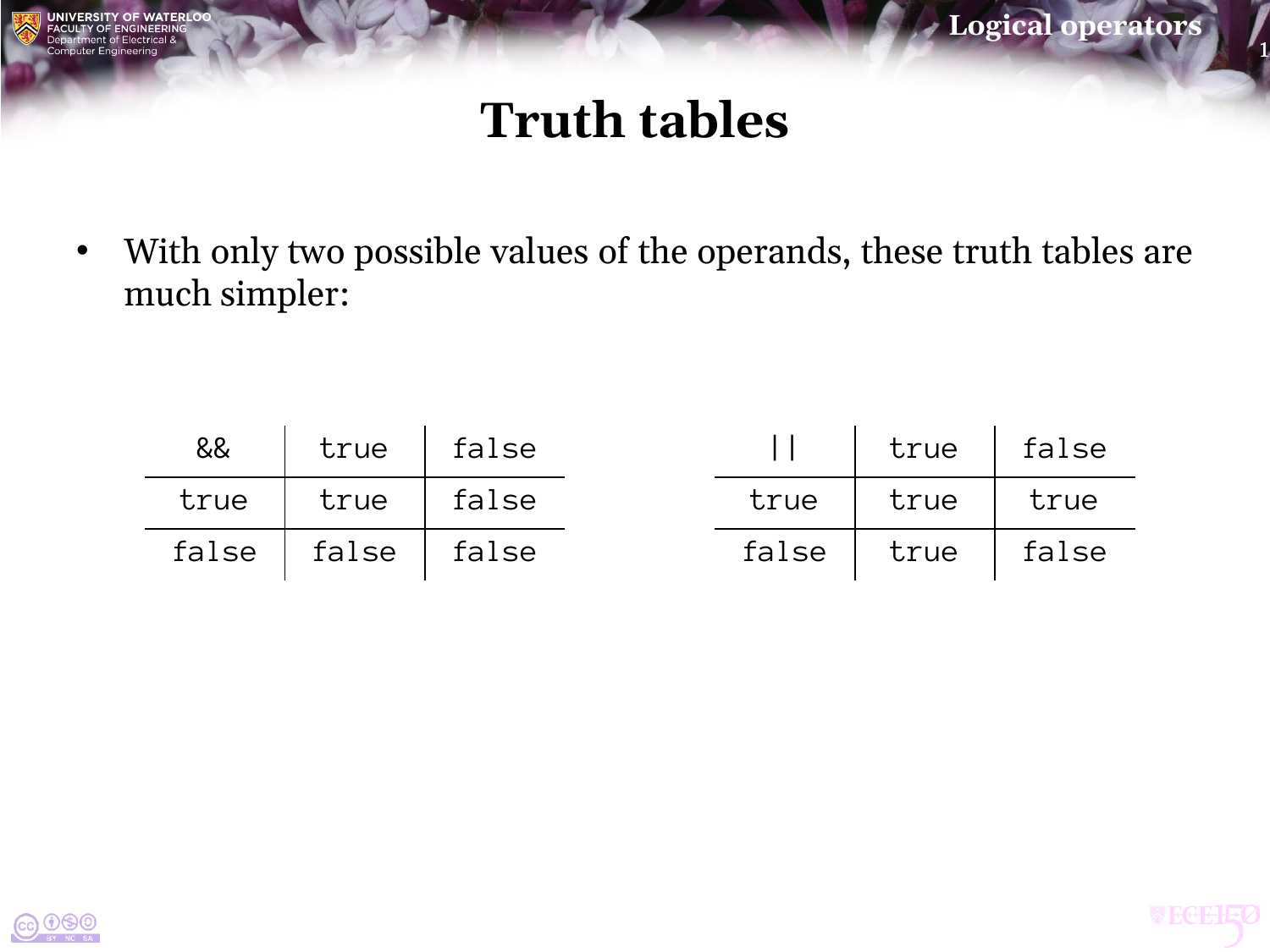

# Truth tables
With only two possible values of the operands, these truth tables are much simpler:
| && | true | false |
| --- | --- | --- |
| true | true | false |
| false | false | false |
| || | true | false |
| --- | --- | --- |
| true | true | true |
| false | true | false |